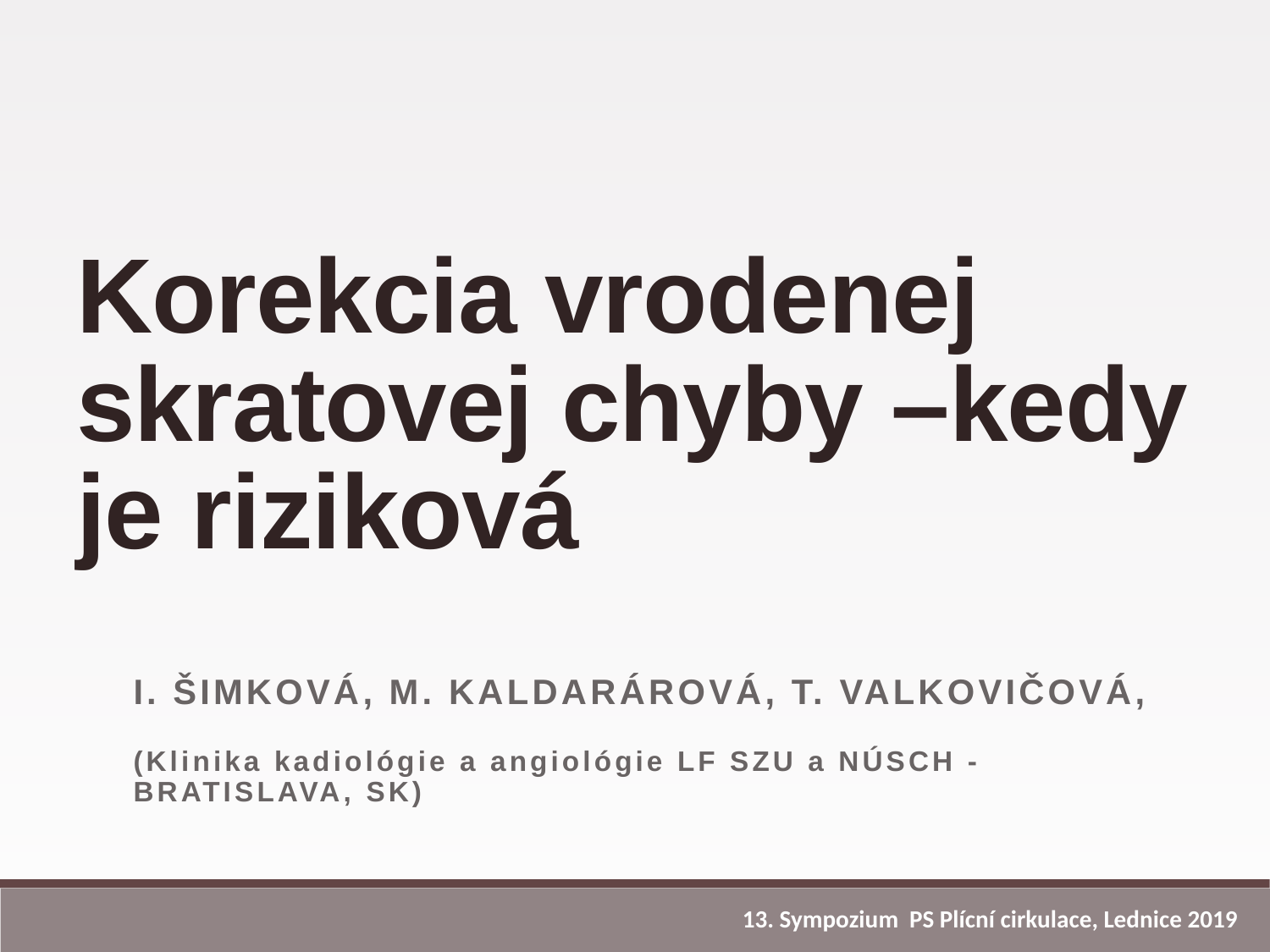

# Korekcia vrodenej skratovej chyby –kedy je riziková
I. ŠIMKOVÁ, M. KALDARÁROVÁ, T. VALKOVIČOVÁ,
(Klinika kadiológie a angiológie LF SZU a NÚSCH - BRATISLAVA, SK)
13. Sympozium  PS Plícní cirkulace, Lednice 2019